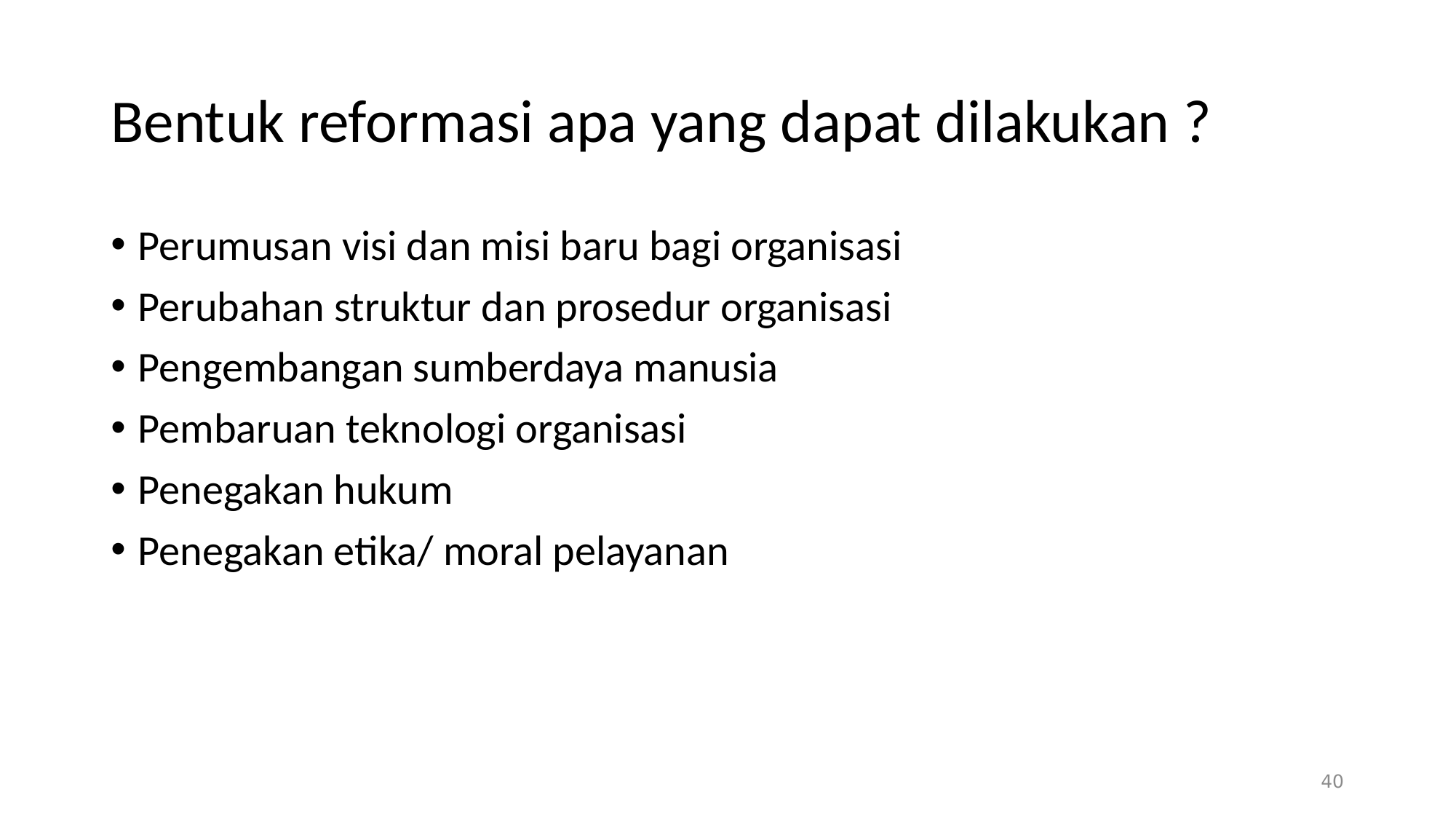

# Bentuk reformasi apa yang dapat dilakukan ?
Perumusan visi dan misi baru bagi organisasi
Perubahan struktur dan prosedur organisasi
Pengembangan sumberdaya manusia
Pembaruan teknologi organisasi
Penegakan hukum
Penegakan etika/ moral pelayanan

40